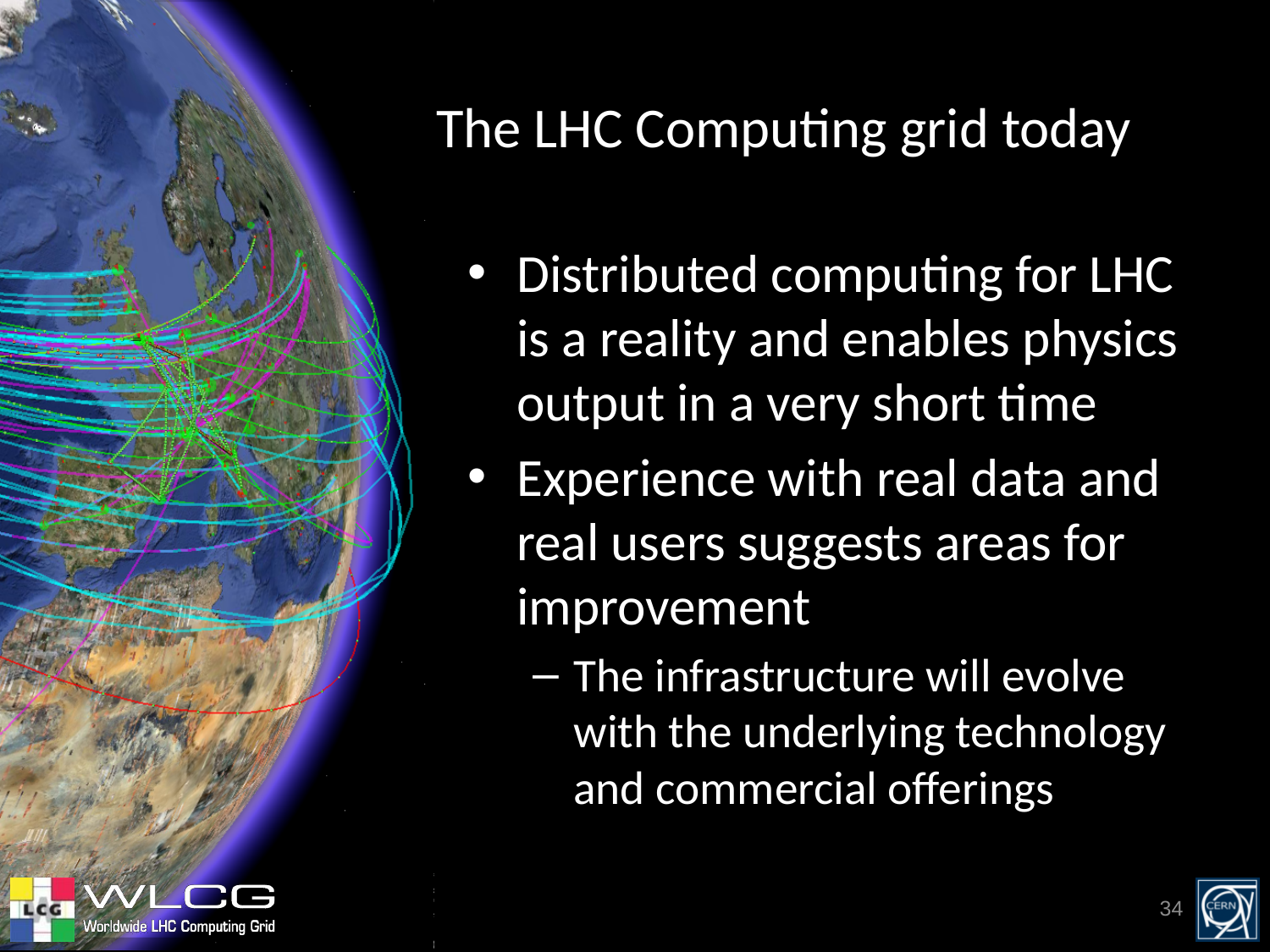

The LHC Computing grid today
Distributed computing for LHC is a reality and enables physics output in a very short time
Experience with real data and real users suggests areas for improvement
The infrastructure will evolve with the underlying technology and commercial offerings
34